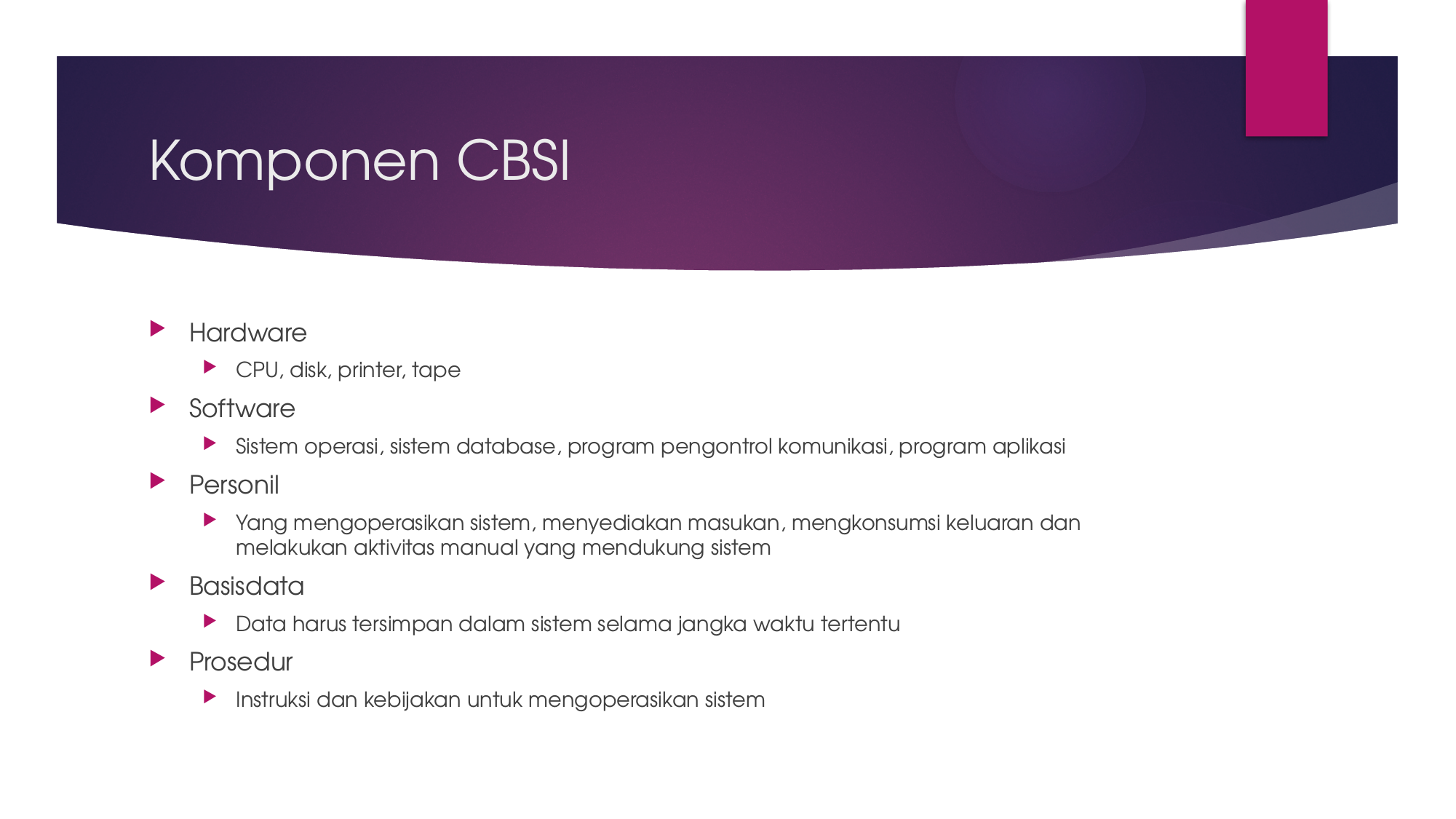

# Komponen CBSI
Hardware
CPU, disk, printer, tape
Software
Sistem operasi, sistem database, program pengontrol komunikasi, program aplikasi
Personil
Yang mengoperasikan sistem, menyediakan masukan, mengkonsumsi keluaran dan melakukan aktivitas manual yang mendukung sistem
Basisdata
Data harus tersimpan dalam sistem selama jangka waktu tertentu
Prosedur
Instruksi dan kebijakan untuk mengoperasikan sistem